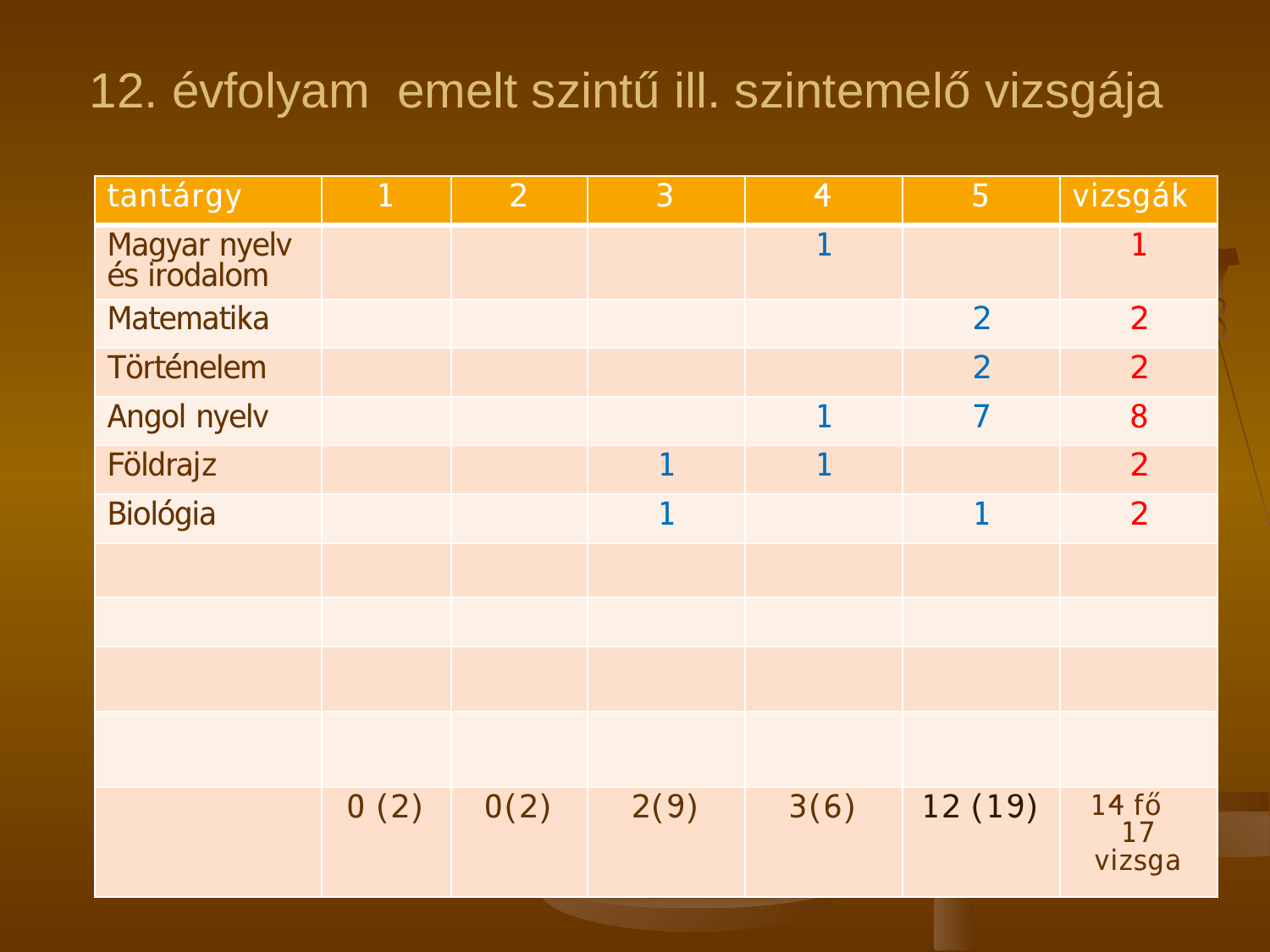

# 12. évfolyam  emelt szintű ill. szintemelő vizsgája
| tantárgy | 1 | 2 | 3 | 4 | 5 | vizsgák |
| --- | --- | --- | --- | --- | --- | --- |
| Magyar nyelv és irodalom |  |  |  | 1 |  | 1 |
| Matematika |  |  |  |  | 2 | 2 |
| Történelem |  |  |  |  | 2 | 2 |
| Angol nyelv |  |  |  | 1 | 7 | 8 |
| Földrajz |  |  | 1 | 1 |  | 2 |
| Biológia |  |  | 1 |  | 1 | 2 |
|  |  |  |  |  |  |  |
|  |  |  |  |  |  |  |
|  |  |  |  |  |  |  |
|  |  |  |  |  |  |  |
|  | 0 (2) | 0(2) | 2(9) | 3(6) | 12 (19) | 14 fő 17 vizsga |